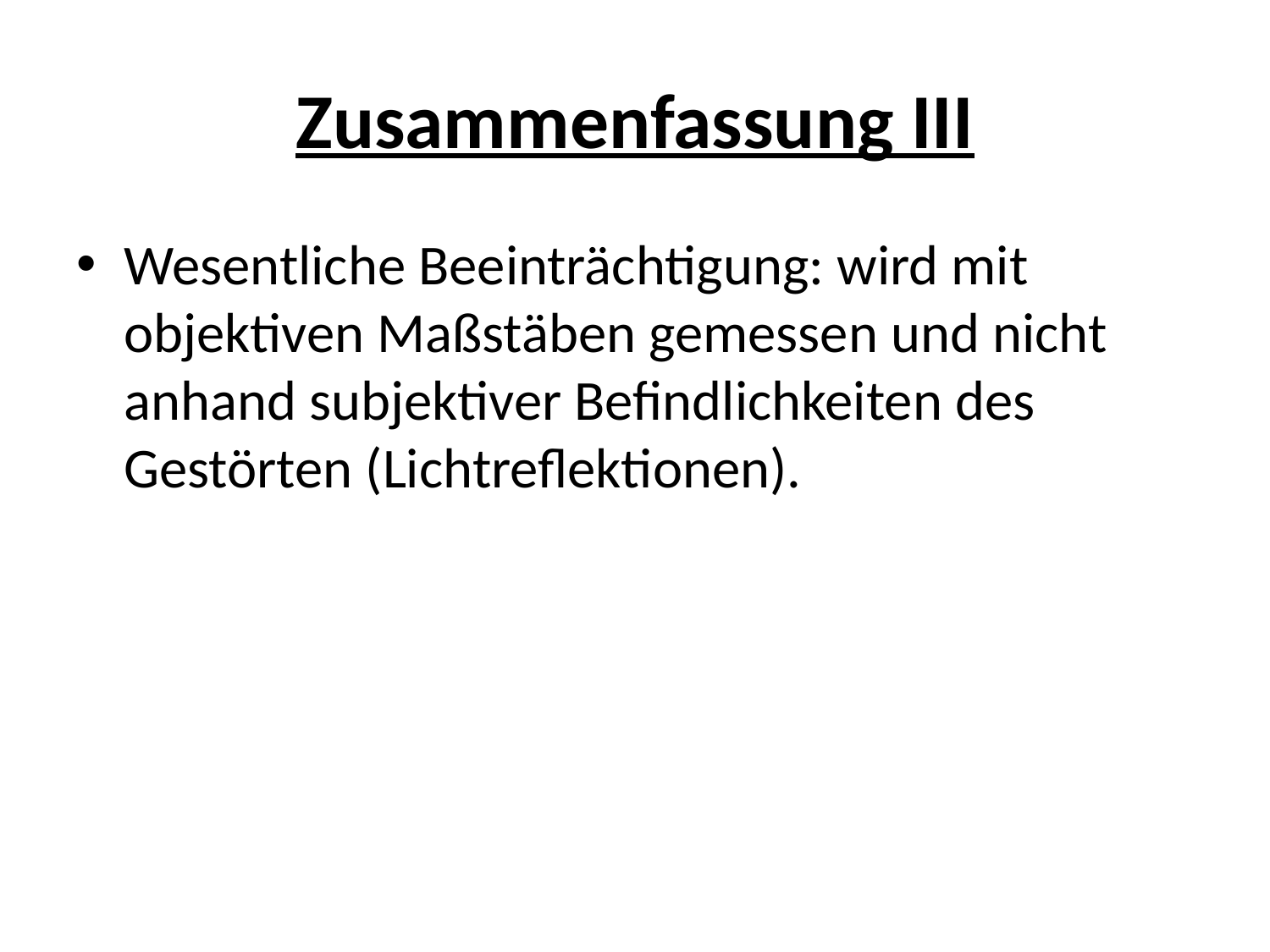

# Zusammenfassung III
Wesentliche Beeinträchtigung: wird mit objektiven Maßstäben gemessen und nicht anhand subjektiver Befindlichkeiten des Gestörten (Lichtreflektionen).